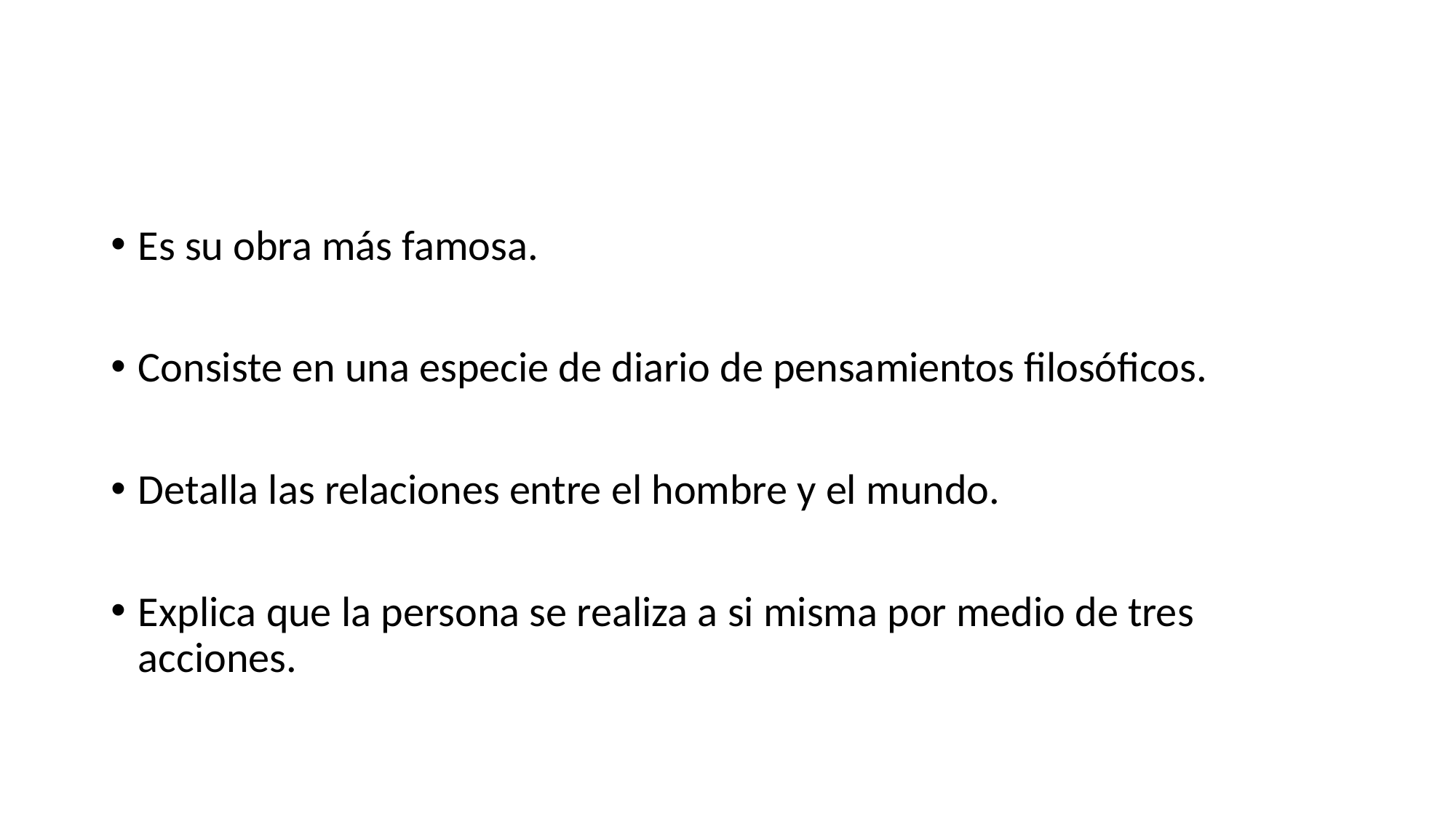

Es su obra más famosa.

Consiste en una especie de diario de pensamientos filosóficos.

Detalla las relaciones entre el hombre y el mundo.

Explica que la persona se realiza a si misma por medio de tres acciones.